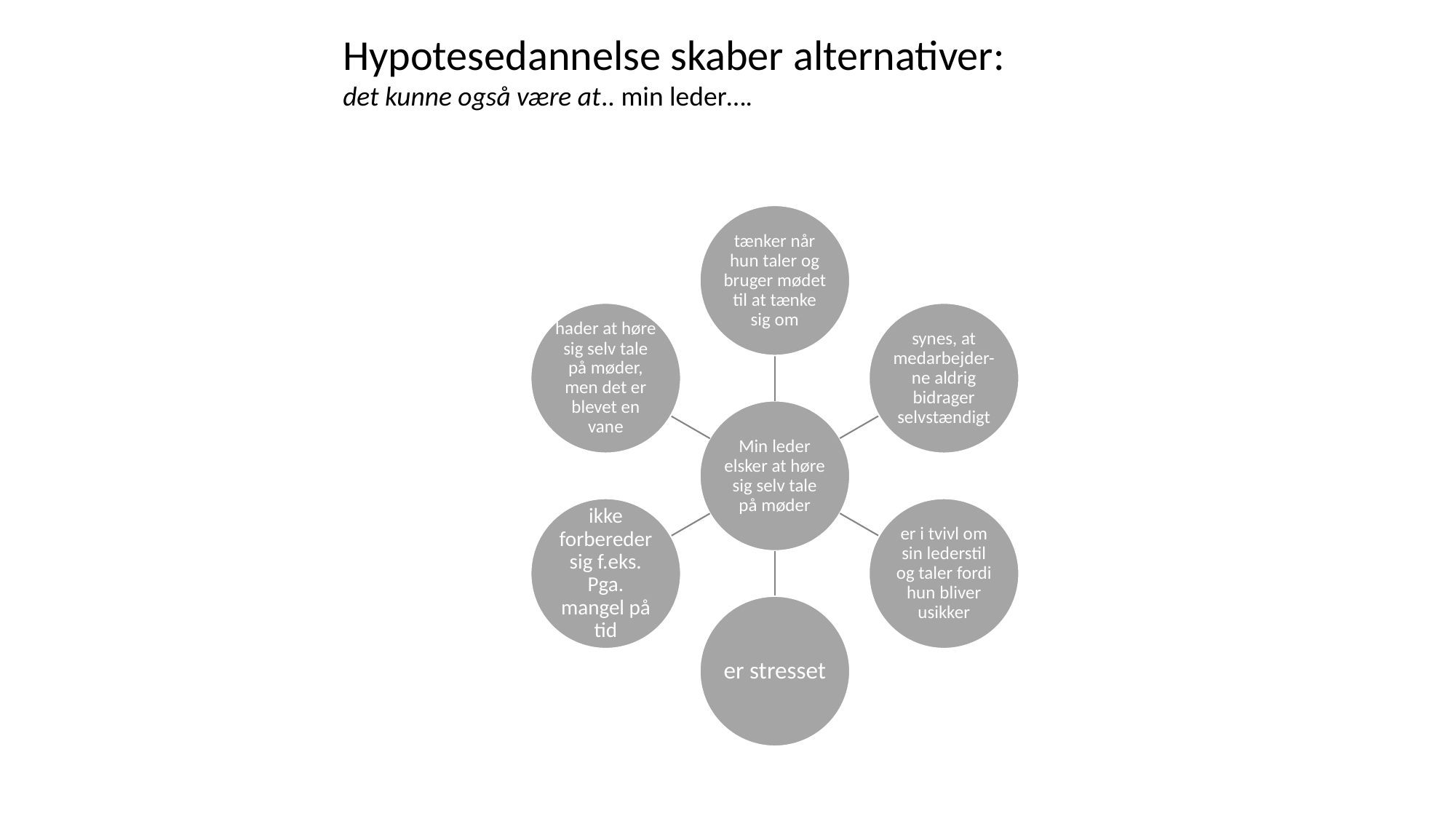

Hypotesedannelse skaber alternativer:
det kunne også være at.. min leder….
Min leder elsker at høre sig selv tale på møder

tænker når hun taler og bruger mødet til at tænke sig om

synes, at medarbejder-ne aldrig bidrager selvstændigt

er i tvivl om sin lederstil og taler fordi hun bliver usikker

er stresset

ikke forbereder sig f.eks. Pga. mangel på tid

hader at høre sig selv tale på møder, men det er blevet en vane